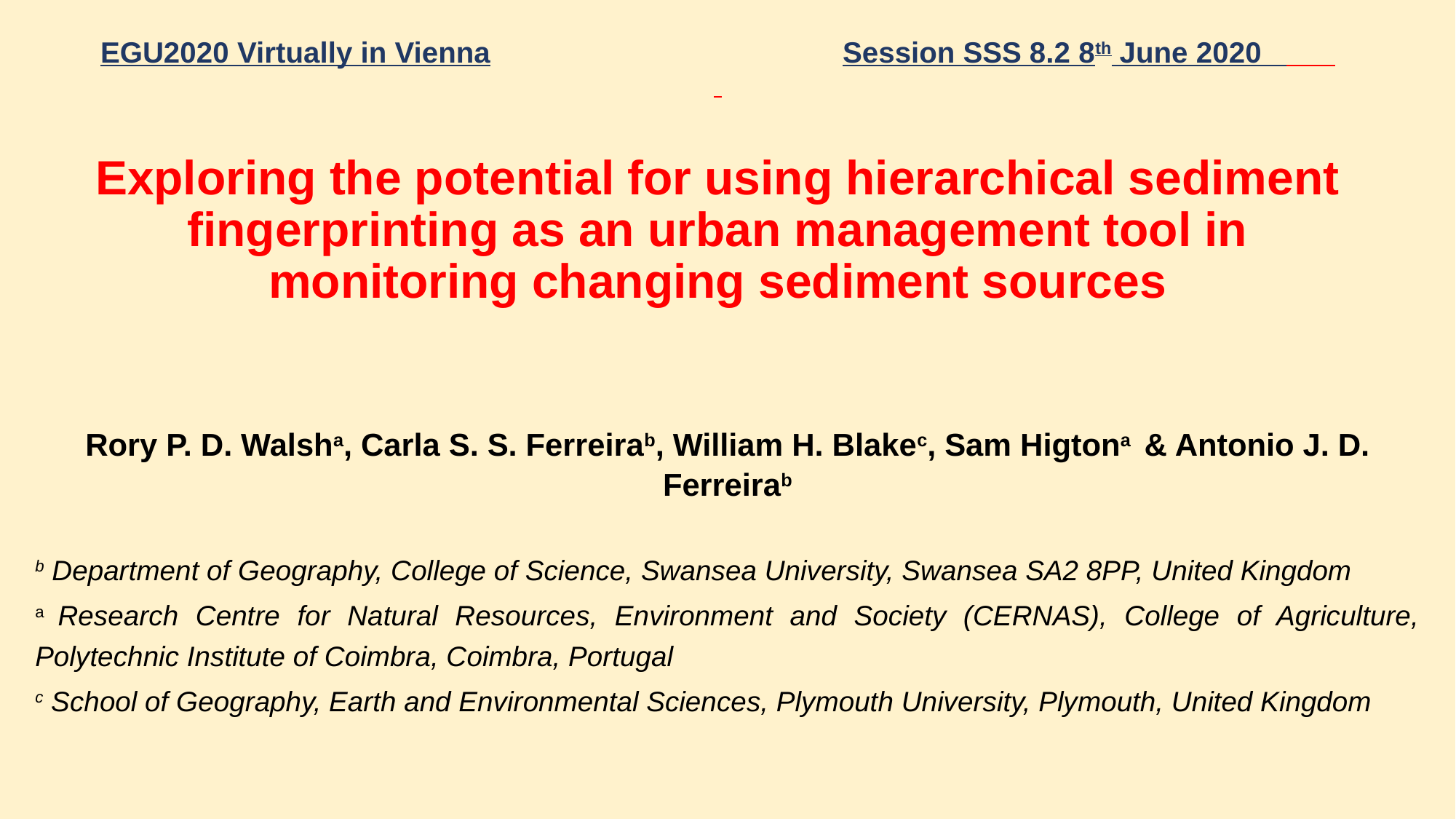

# EGU2020 Virtually in Vienna                                           Session SSS 8.2 8th June 2020 Exploring the potential for using hierarchical sediment fingerprinting as an urban management tool in monitoring changing sediment sources

Rory P. D. Walsha, Carla S. S. Ferreirab, William H. Blakec, Sam Higtona  & Antonio J. D. Ferreirab

b Department of Geography, College of Science, Swansea University, Swansea SA2 8PP, United Kingdom
a Research Centre for Natural Resources, Environment and Society (CERNAS), College of Agriculture, Polytechnic Institute of Coimbra, Coimbra, Portugal
c School of Geography, Earth and Environmental Sciences, Plymouth University, Plymouth, United Kingdom